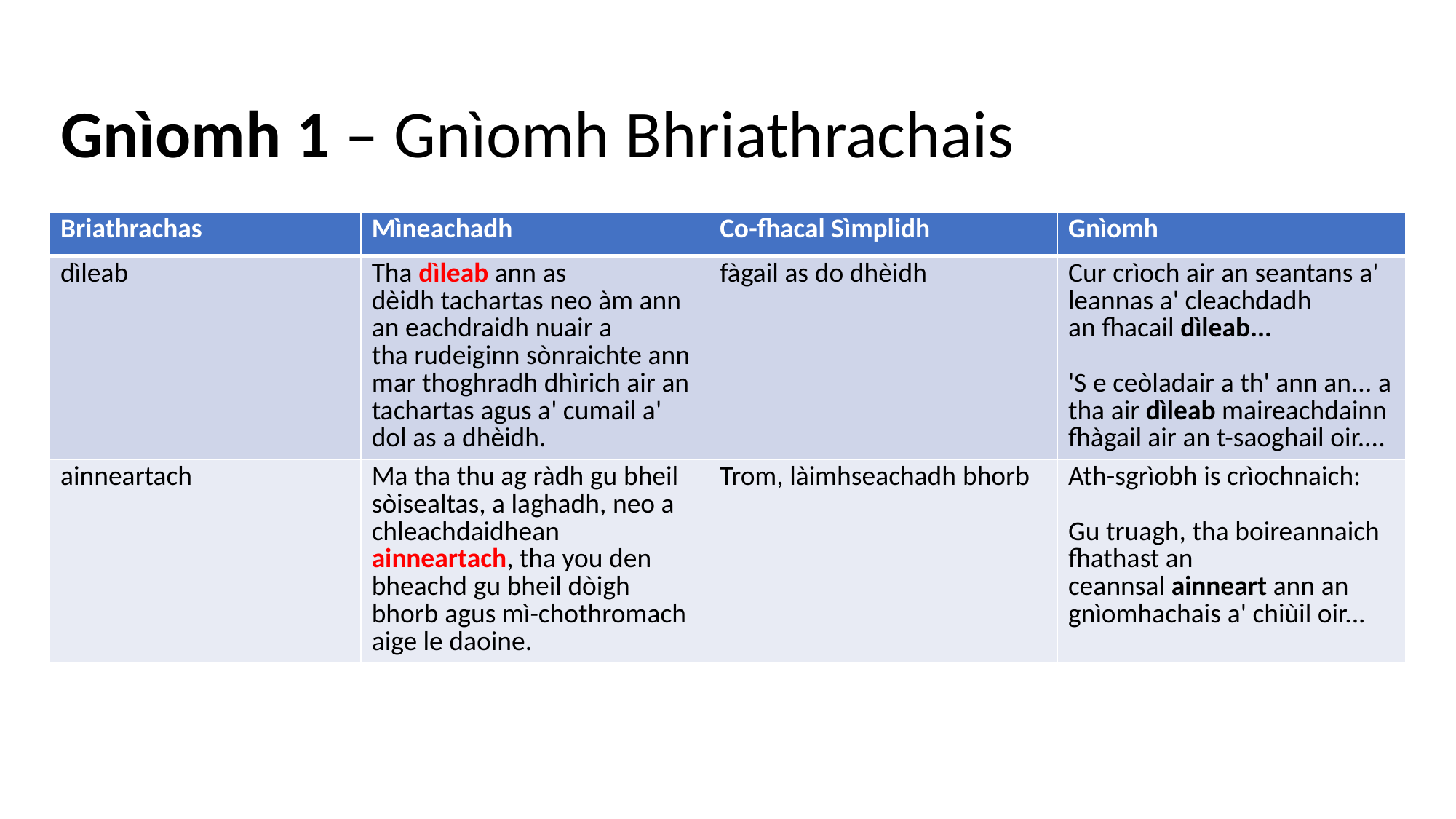

# Gnìomh 1 – Gnìomh Bhriathrachais
| Briathrachas | Mìneachadh | Co-fhacal Sìmplidh | Gnìomh |
| --- | --- | --- | --- |
| dìleab | Tha dìleab ann as dèidh tachartas neo àm ann an eachdraidh nuair a tha rudeiginn sònraichte ann mar thoghradh dhìrich air an tachartas agus a' cumail a' dol as a dhèidh. | fàgail as do dhèidh | Cur crìoch air an seantans a' leannas a' cleachdadh an fhacail dìleab...  'S e ceòladair a th' ann an... a tha air dìleab maireachdainn fhàgail air an t-saoghail oir.... |
| ainneartach | Ma tha thu ag ràdh gu bheil sòisealtas, a laghadh, neo a chleachdaidhean ainneartach, tha you den bheachd gu bheil dòigh bhorb agus mì-chothromach aige le daoine. | Trom, làimhseachadh bhorb | Ath-sgrìobh is crìochnaich: Gu truagh, tha boireannaich fhathast an ceannsal ainneart ann an gnìomhachais a' chiùil oir... |